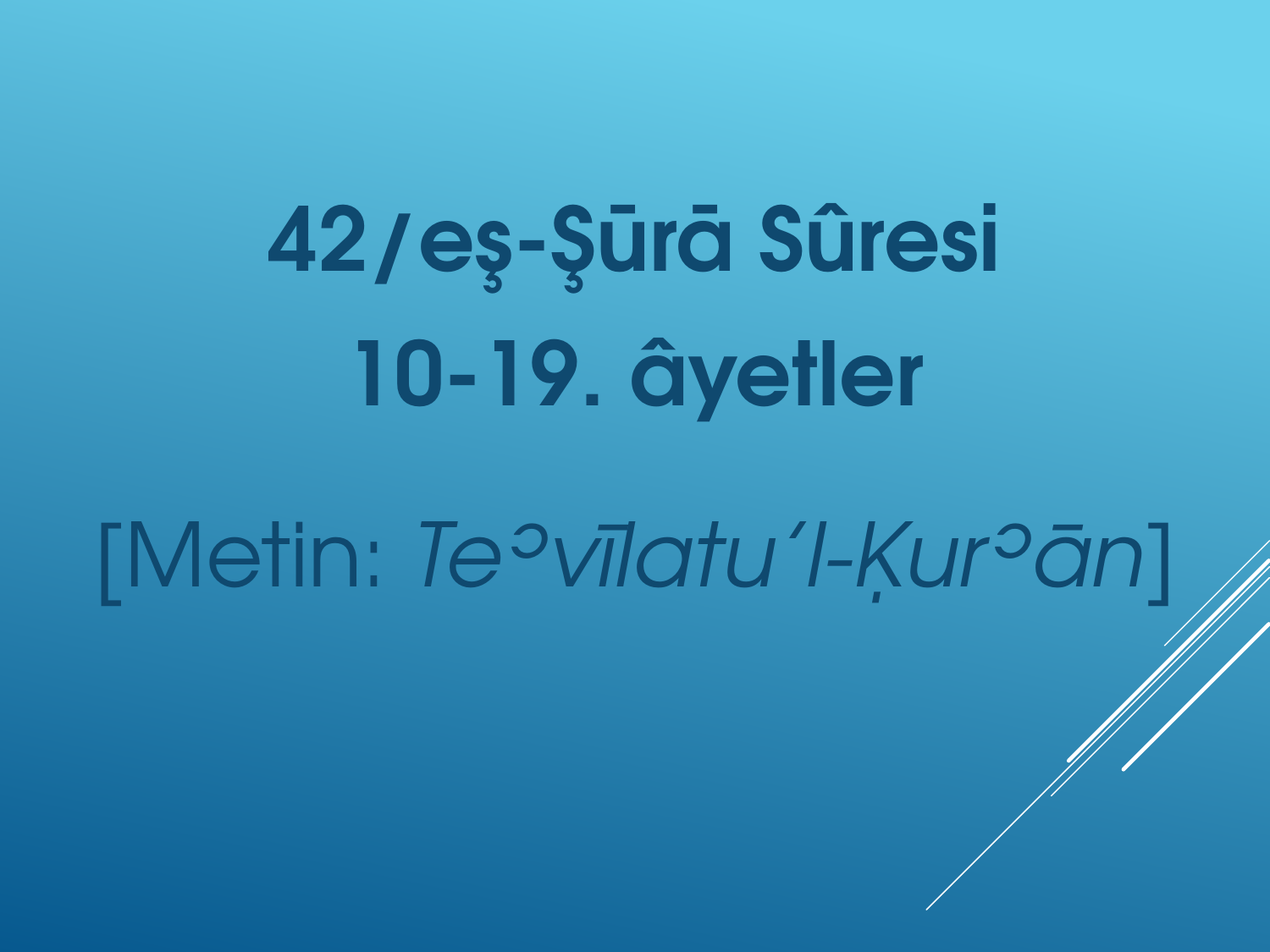

42/eş-Şūrā Sûresi
10-19. âyetler

[Metin: Teʾvīlatu’l-Ḳurʾān]
#